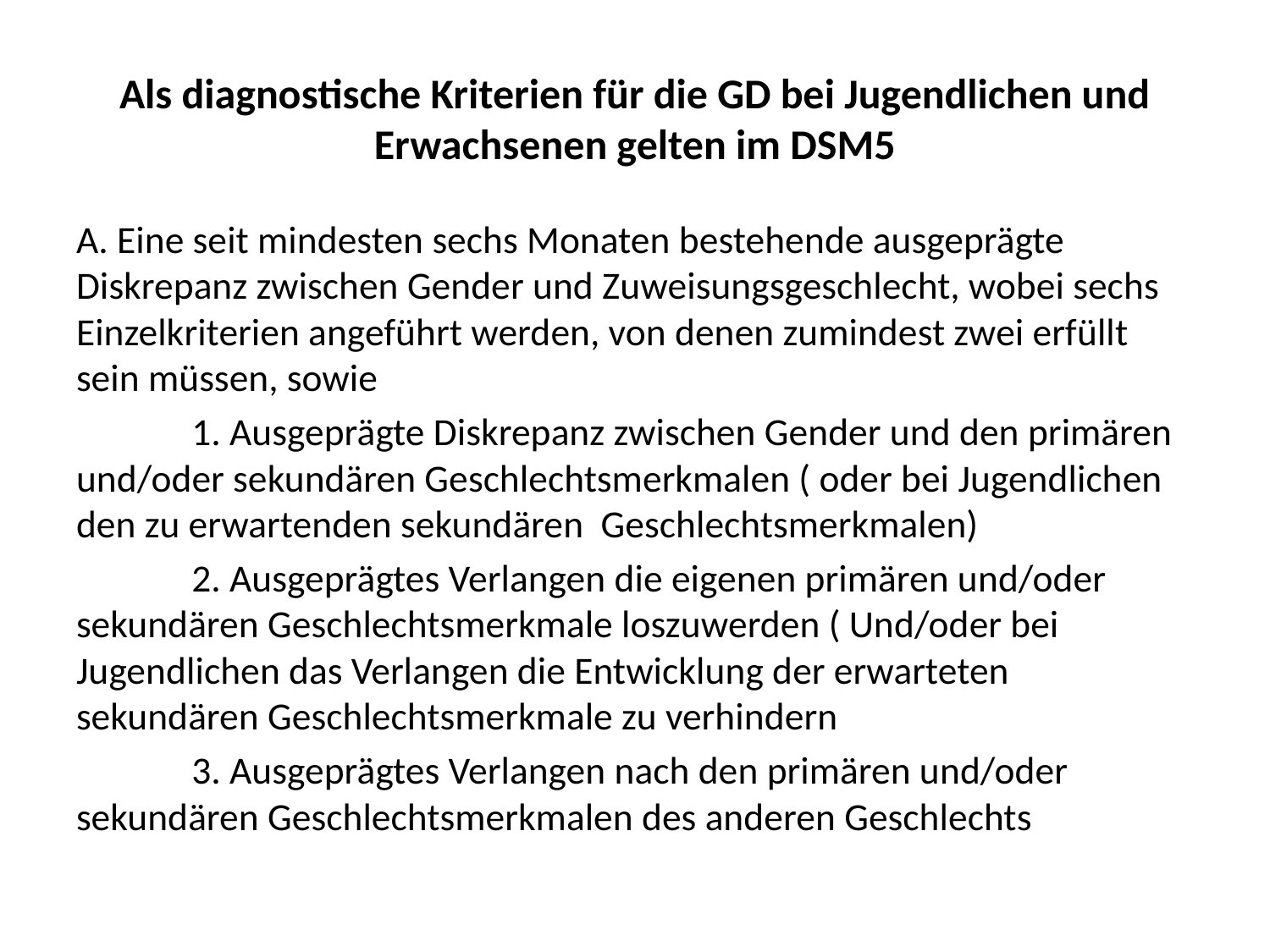

# Als diagnostische Kriterien für die GD bei Jugendlichen und Erwachsenen gelten im DSM5

A. Eine seit mindesten sechs Monaten bestehende ausgeprägte Diskrepanz zwischen Gender und Zuweisungsgeschlecht, wobei sechs Einzelkriterien angeführt werden, von denen zumindest zwei erfüllt sein müssen, sowie
	1. Ausgeprägte Diskrepanz zwischen Gender und den primären und/oder sekundären Geschlechtsmerkmalen ( oder bei Jugendlichen den zu erwartenden sekundären  Geschlechtsmerkmalen)
	2. Ausgeprägtes Verlangen die eigenen primären und/oder sekundären Geschlechtsmerkmale loszuwerden ( Und/oder bei Jugendlichen das Verlangen die Entwicklung der erwarteten sekundären Geschlechtsmerkmale zu verhindern
	3. Ausgeprägtes Verlangen nach den primären und/oder sekundären Geschlechtsmerkmalen des anderen Geschlechts